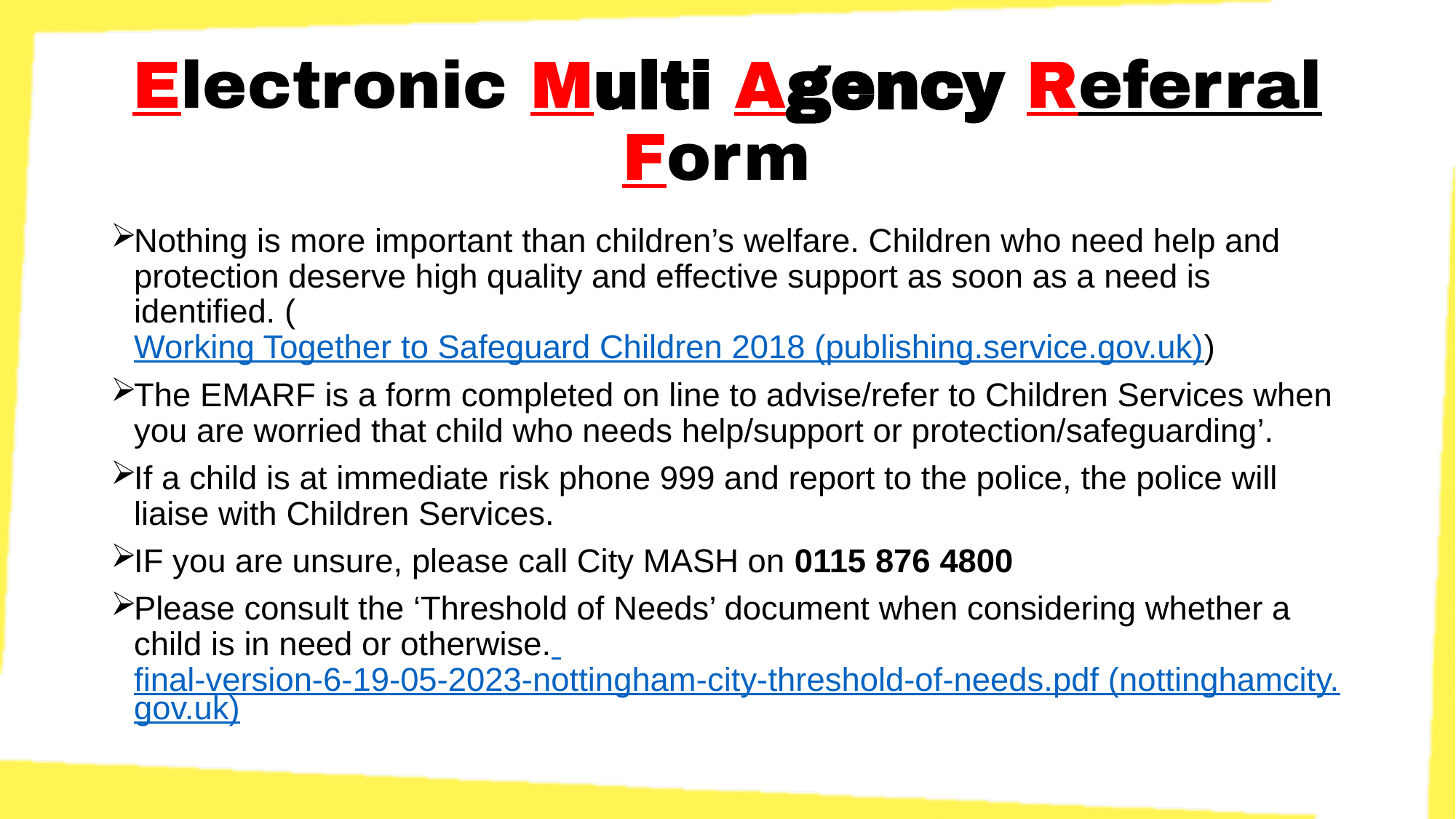

# Electronic Multi Agency Referral Form
Nothing is more important than children’s welfare. Children who need help and protection deserve high quality and effective support as soon as a need is identified. (Working Together to Safeguard Children 2018 (publishing.service.gov.uk))
The EMARF is a form completed on line to advise/refer to Children Services when you are worried that child who needs help/support or protection/safeguarding’.
If a child is at immediate risk phone 999 and report to the police, the police will liaise with Children Services.
IF you are unsure, please call City MASH on 0115 876 4800
Please consult the ‘Threshold of Needs’ document when considering whether a child is in need or otherwise. final-version-6-19-05-2023-nottingham-city-threshold-of-needs.pdf (nottinghamcity.gov.uk)